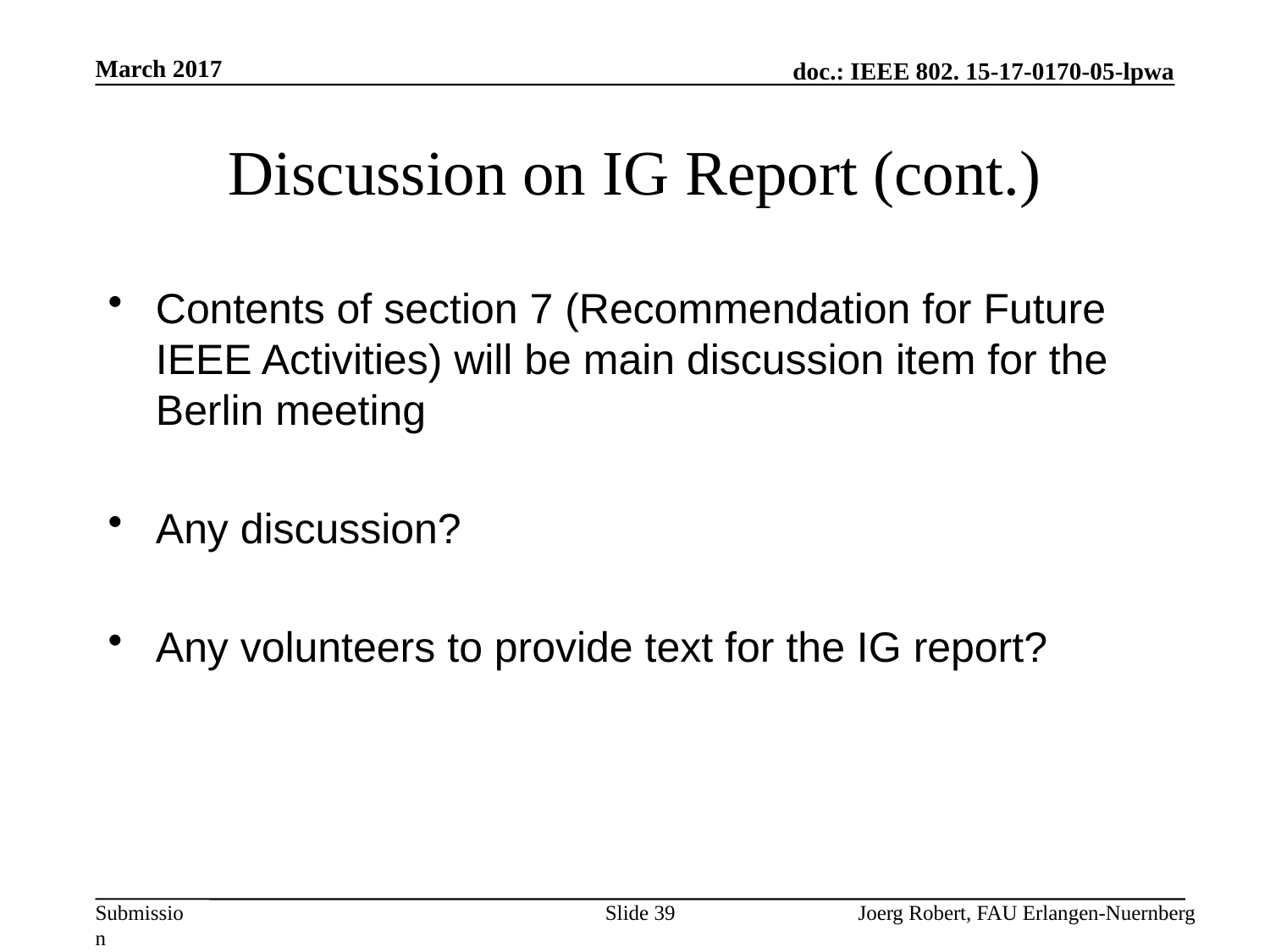

March 2017
# Discussion on IG Report (cont.)
Contents of section 7 (Recommendation for Future IEEE Activities) will be main discussion item for the Berlin meeting

Any discussion?

Any volunteers to provide text for the IG report?

Slide 39
Joerg Robert, FAU Erlangen-Nuernberg